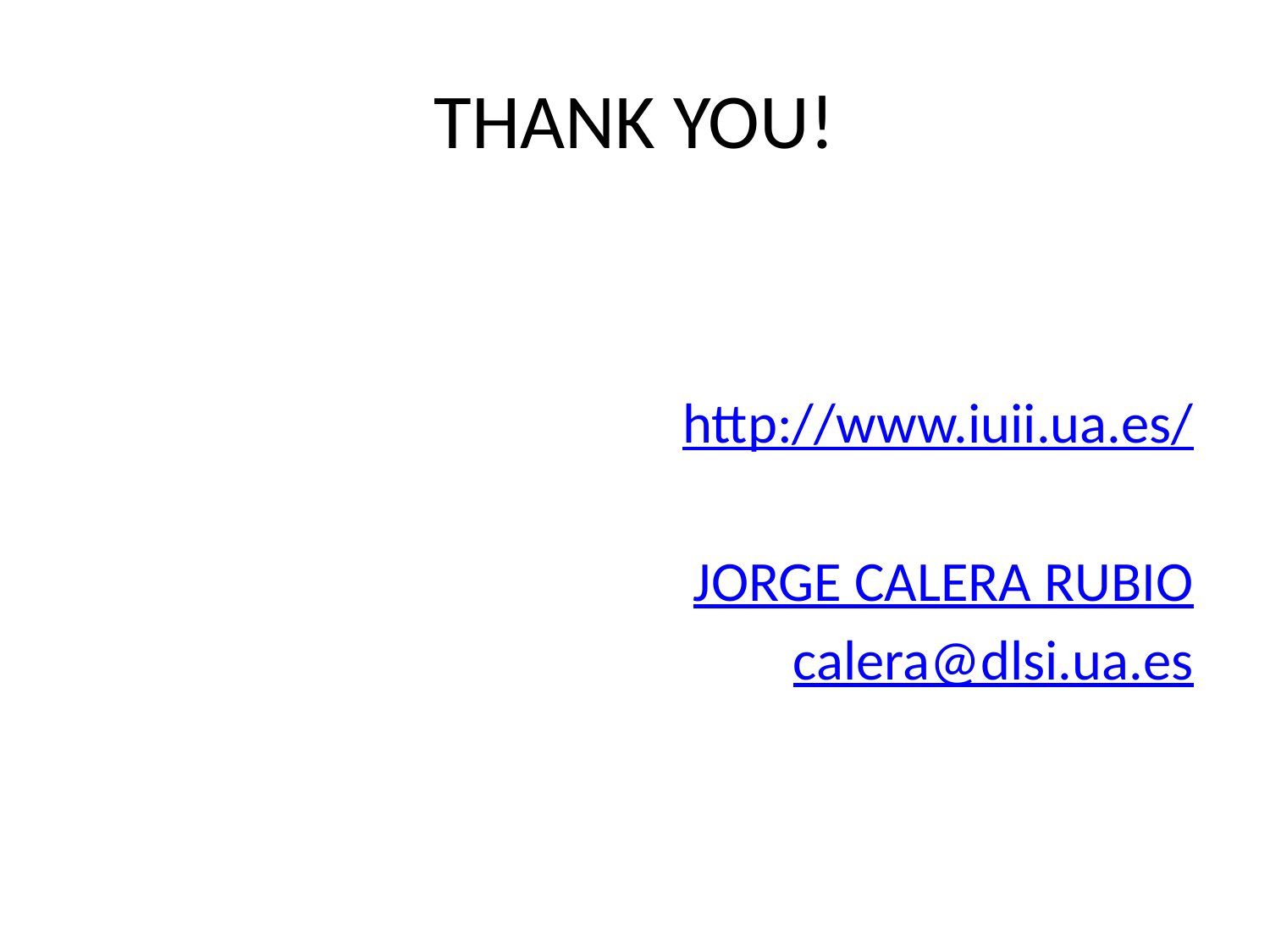

# THANK YOU!

http://www.iuii.ua.es/

JORGE CALERA RUBIO
calera@dlsi.ua.es